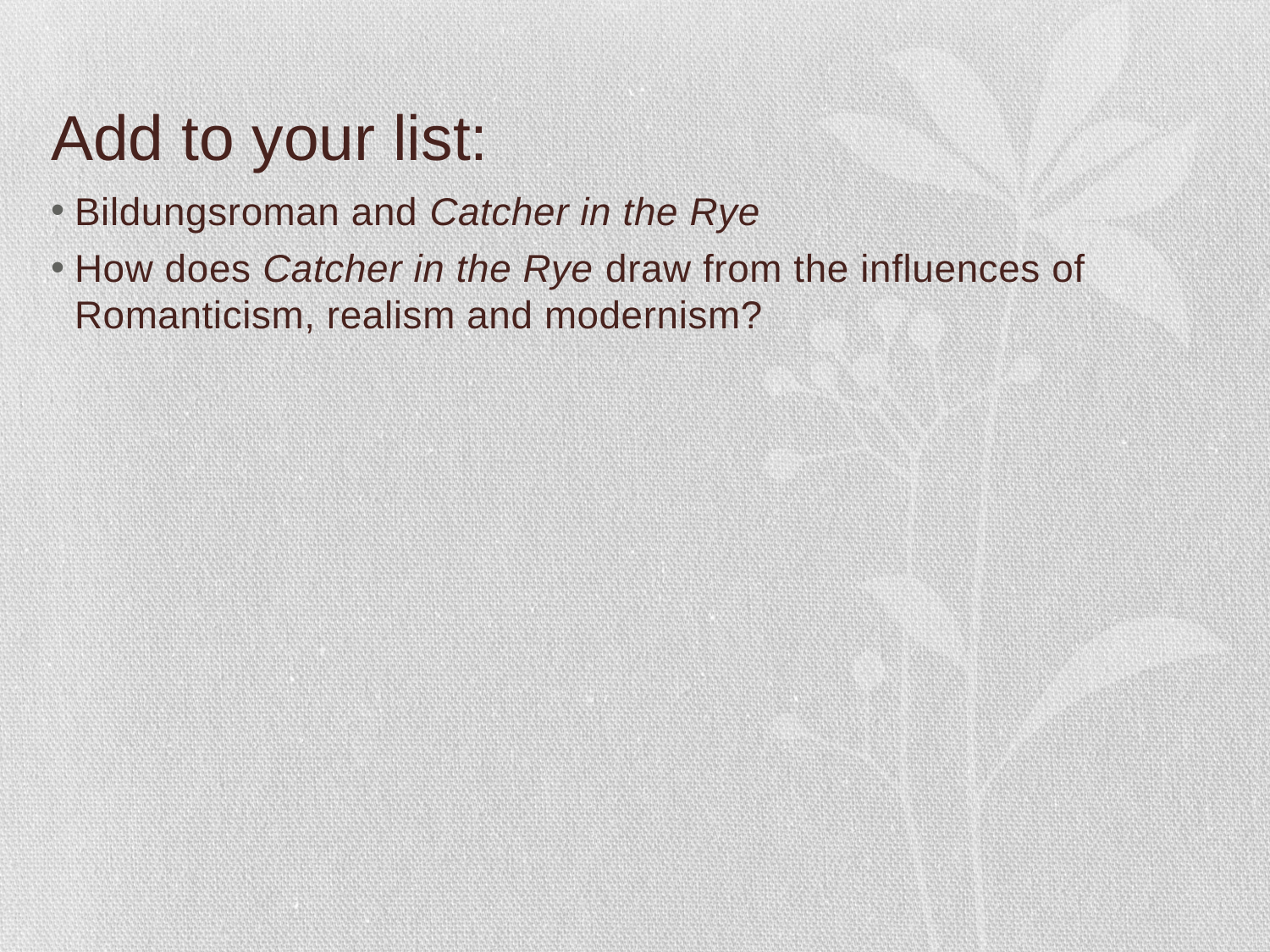

# Add to your list:
Bildungsroman and Catcher in the Rye
How does Catcher in the Rye draw from the influences of Romanticism, realism and modernism?